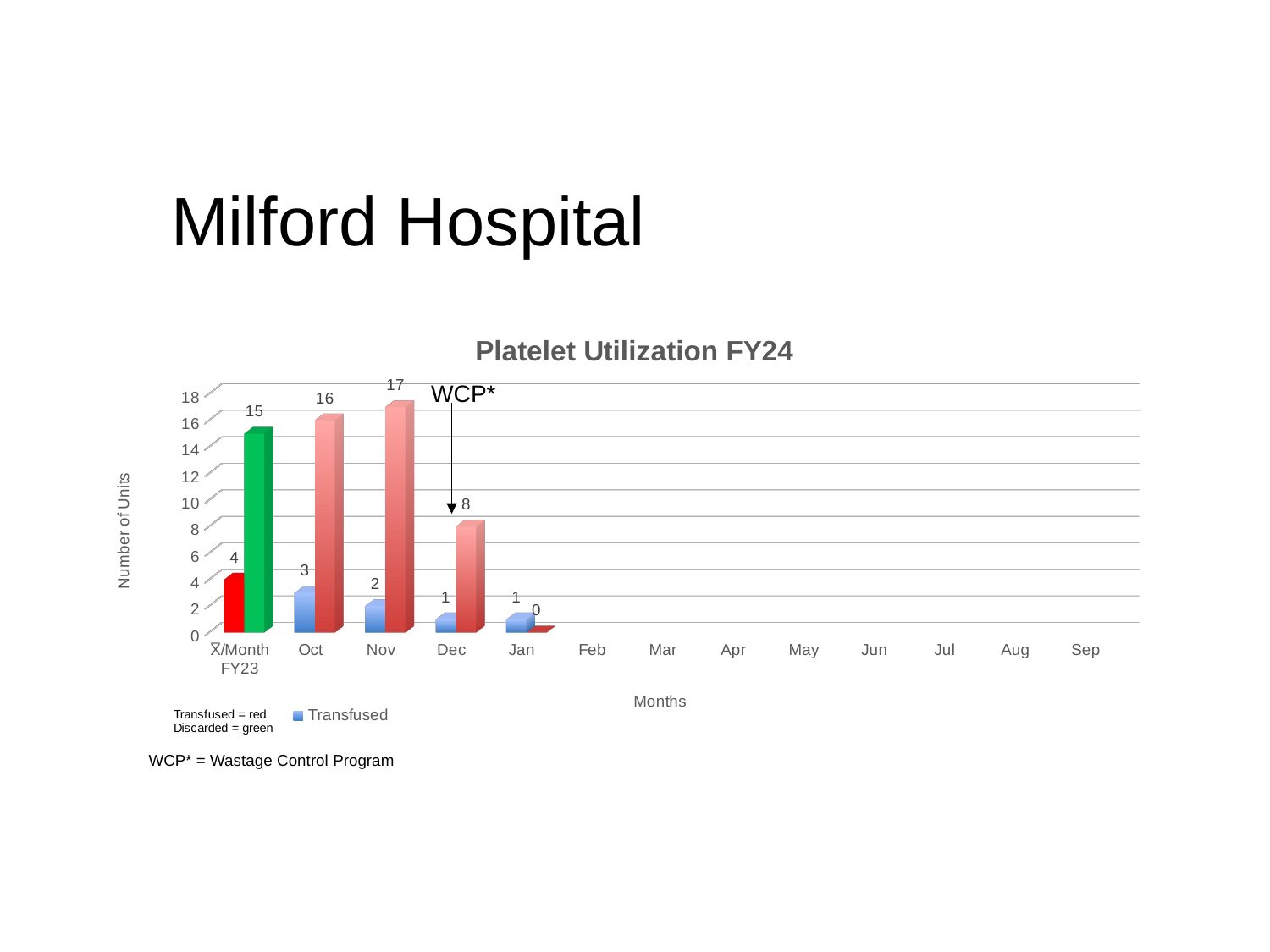

Milford Hospital

[unsupported chart]

WCP*
WCP* = Wastage Control Program